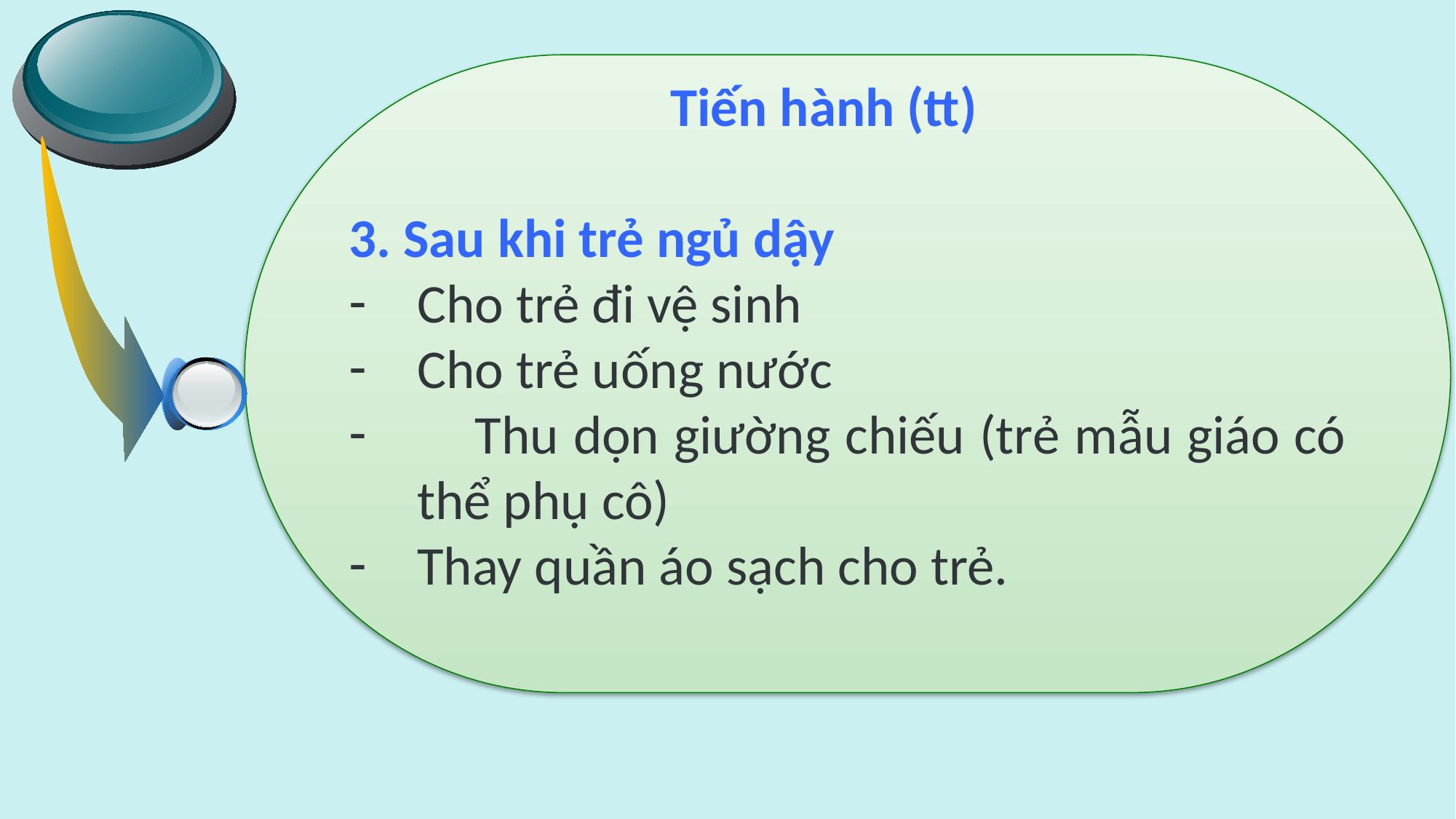

Tiến hành (tt)

3. Sau khi trẻ ngủ dậy
Cho trẻ đi vệ sinh
Cho trẻ uống nước
    Thu dọn giường chiếu (trẻ mẫu giáo có thể phụ cô)
Thay quần áo sạch cho trẻ.